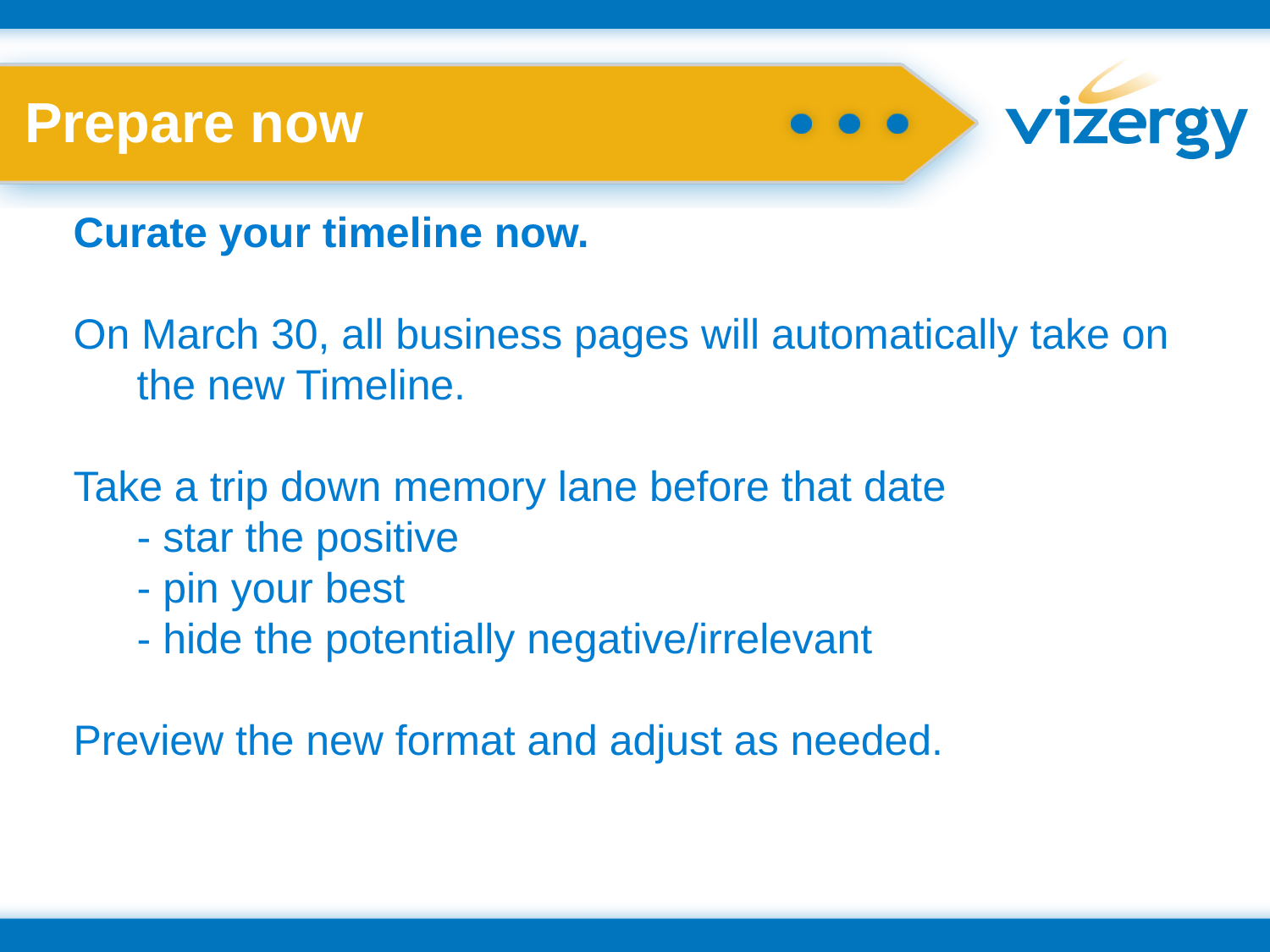

Prepare now
Curate your timeline now.

On March 30, all business pages will automatically take on the new Timeline.

Take a trip down memory lane before that date
	- star the positive
	- pin your best
	- hide the potentially negative/irrelevant

Preview the new format and adjust as needed.